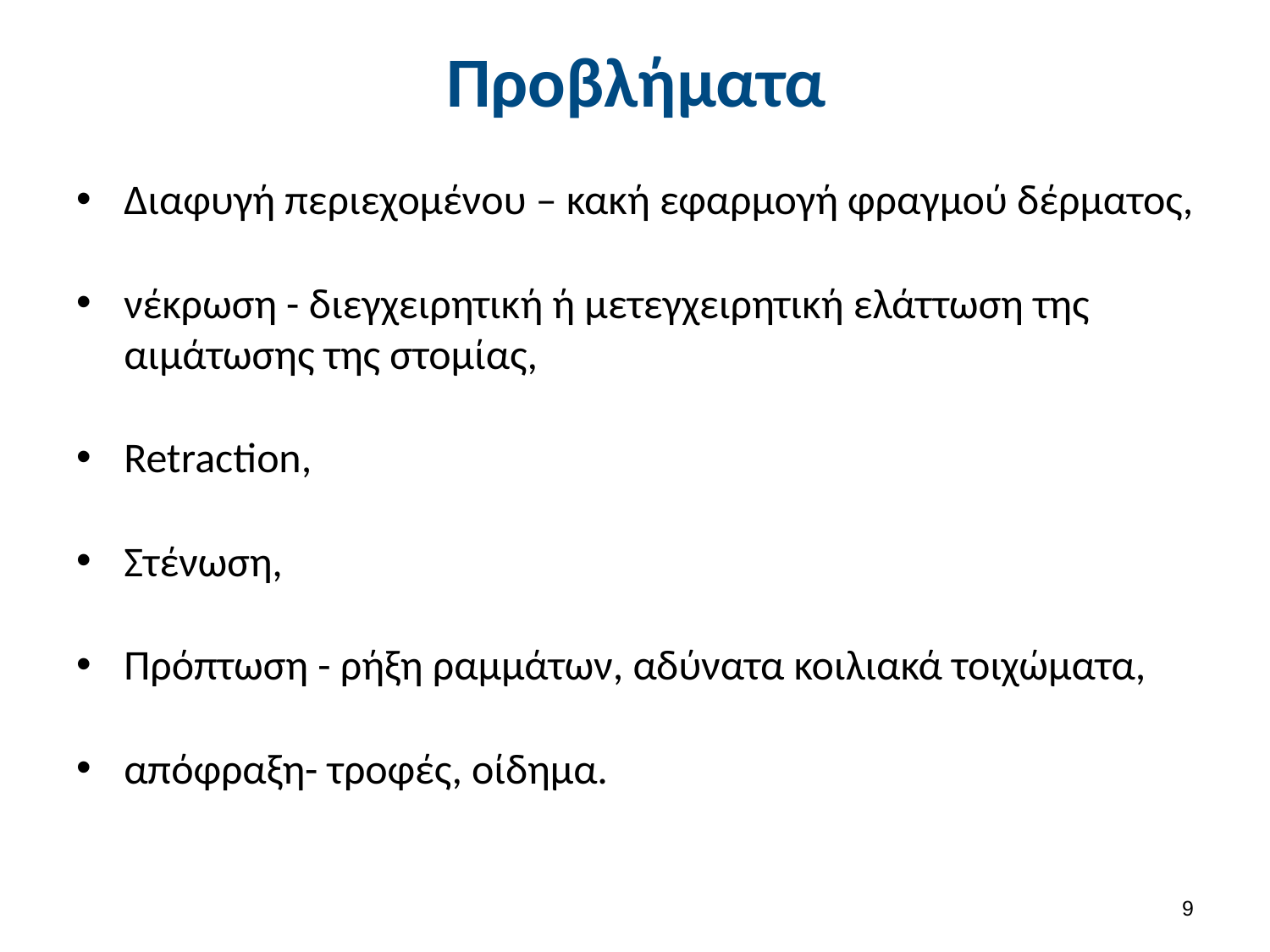

# Προβλήματα
Διαφυγή περιεχομένου – κακή εφαρμογή φραγμού δέρματος,
νέκρωση - διεγχειρητική ή μετεγχειρητική ελάττωση της αιμάτωσης της στομίας,
Retraction,
Στένωση,
Πρόπτωση - ρήξη ραμμάτων, αδύνατα κοιλιακά τοιχώματα,
απόφραξη- τροφές, οίδημα.

9